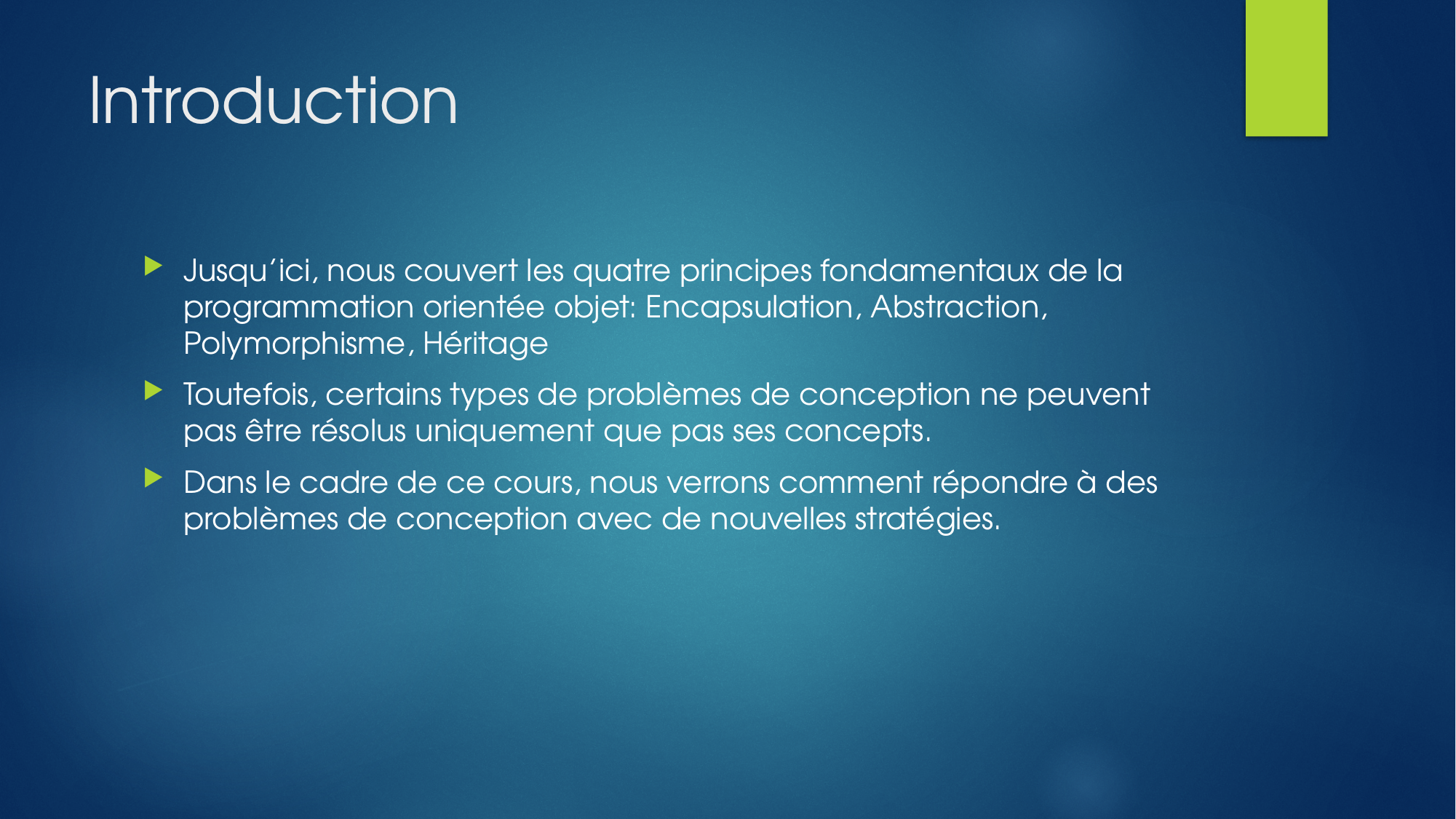

# Introduction
Jusqu’ici, nous couvert les quatre principes fondamentaux de la programmation orientée objet: Encapsulation, Abstraction, Polymorphisme, Héritage
Toutefois, certains types de problèmes de conception ne peuvent pas être résolus uniquement que pas ses concepts.
Dans le cadre de ce cours, nous verrons comment répondre à des problèmes de conception avec de nouvelles stratégies.